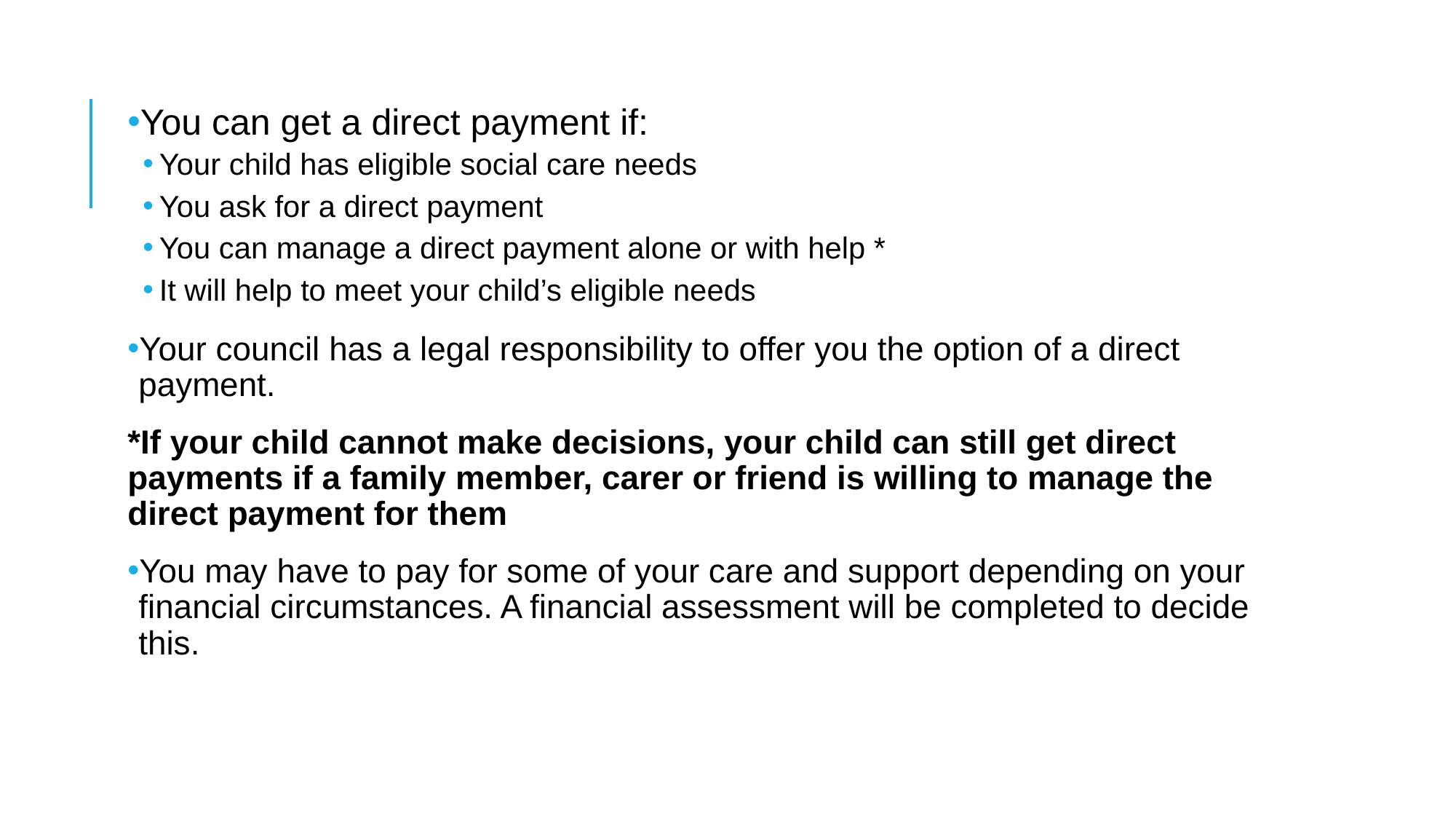

You can get a direct payment if:
Your child has eligible social care needs
You ask for a direct payment
You can manage a direct payment alone or with help *
It will help to meet your child’s eligible needs
Your council has a legal responsibility to offer you the option of a direct payment.
*If your child cannot make decisions, your child can still get direct payments if a family member, carer or friend is willing to manage the direct payment for them
You may have to pay for some of your care and support depending on your financial circumstances. A financial assessment will be completed to decide this.